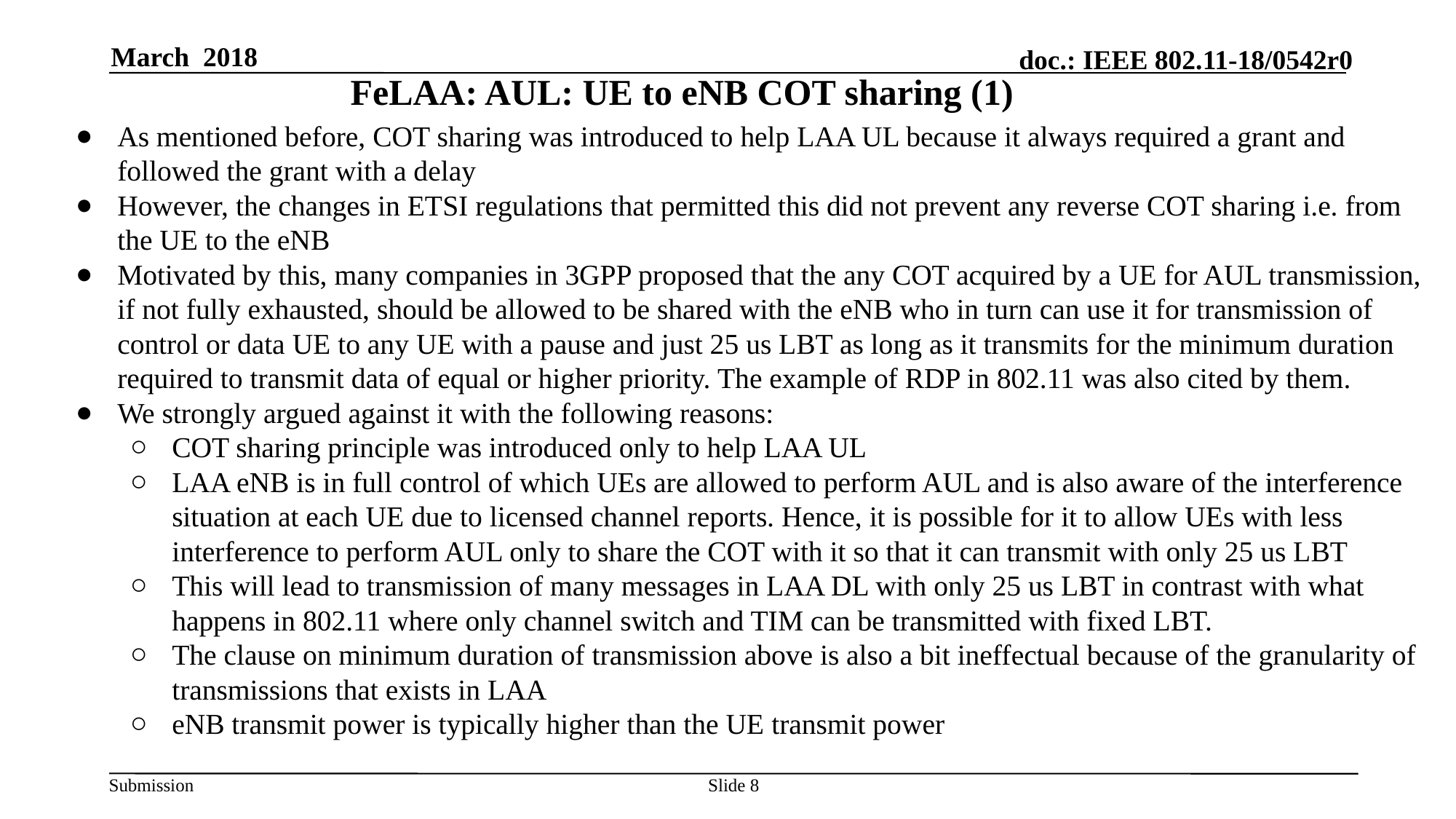

March  2018
# FeLAA: AUL: UE to eNB COT sharing (1)
As mentioned before, COT sharing was introduced to help LAA UL because it always required a grant and followed the grant with a delay
However, the changes in ETSI regulations that permitted this did not prevent any reverse COT sharing i.e. from the UE to the eNB
Motivated by this, many companies in 3GPP proposed that the any COT acquired by a UE for AUL transmission, if not fully exhausted, should be allowed to be shared with the eNB who in turn can use it for transmission of control or data UE to any UE with a pause and just 25 us LBT as long as it transmits for the minimum duration required to transmit data of equal or higher priority. The example of RDP in 802.11 was also cited by them.
We strongly argued against it with the following reasons:
COT sharing principle was introduced only to help LAA UL
LAA eNB is in full control of which UEs are allowed to perform AUL and is also aware of the interference situation at each UE due to licensed channel reports. Hence, it is possible for it to allow UEs with less interference to perform AUL only to share the COT with it so that it can transmit with only 25 us LBT
This will lead to transmission of many messages in LAA DL with only 25 us LBT in contrast with what happens in 802.11 where only channel switch and TIM can be transmitted with fixed LBT.
The clause on minimum duration of transmission above is also a bit ineffectual because of the granularity of transmissions that exists in LAA
eNB transmit power is typically higher than the UE transmit power
Slide 8